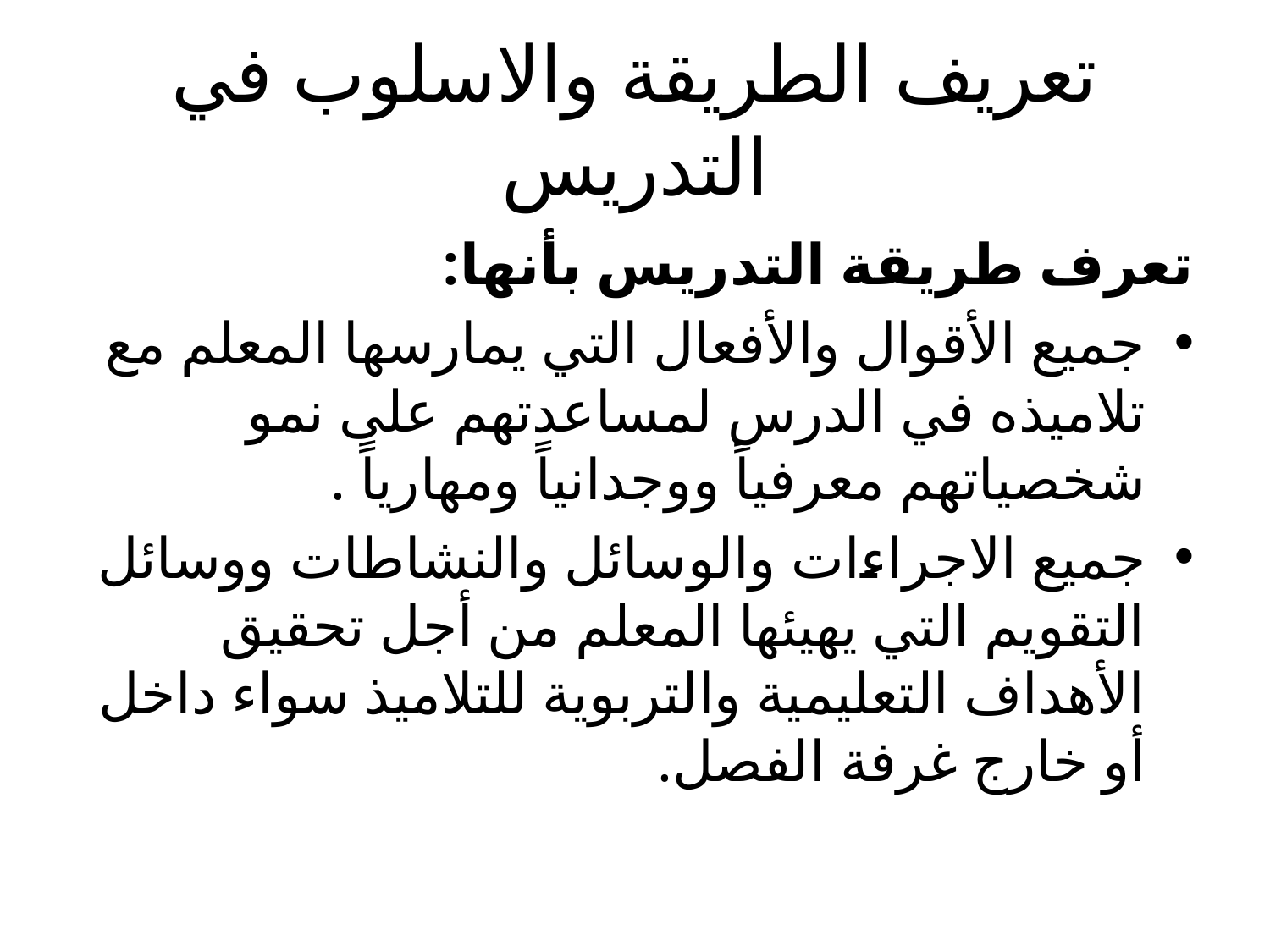

# تعريف الطريقة والاسلوب في التدريس
تعرف طريقة التدريس بأنها:
جميع الأقوال والأفعال التي يمارسها المعلم مع تلاميذه في الدرس لمساعدتهم على نمو شخصياتهم معرفياً ووجدانياً ومهارياً .
جميع الاجراءات والوسائل والنشاطات ووسائل التقويم التي يهيئها المعلم من أجل تحقيق الأهداف التعليمية والتربوية للتلاميذ سواء داخل أو خارج غرفة الفصل.